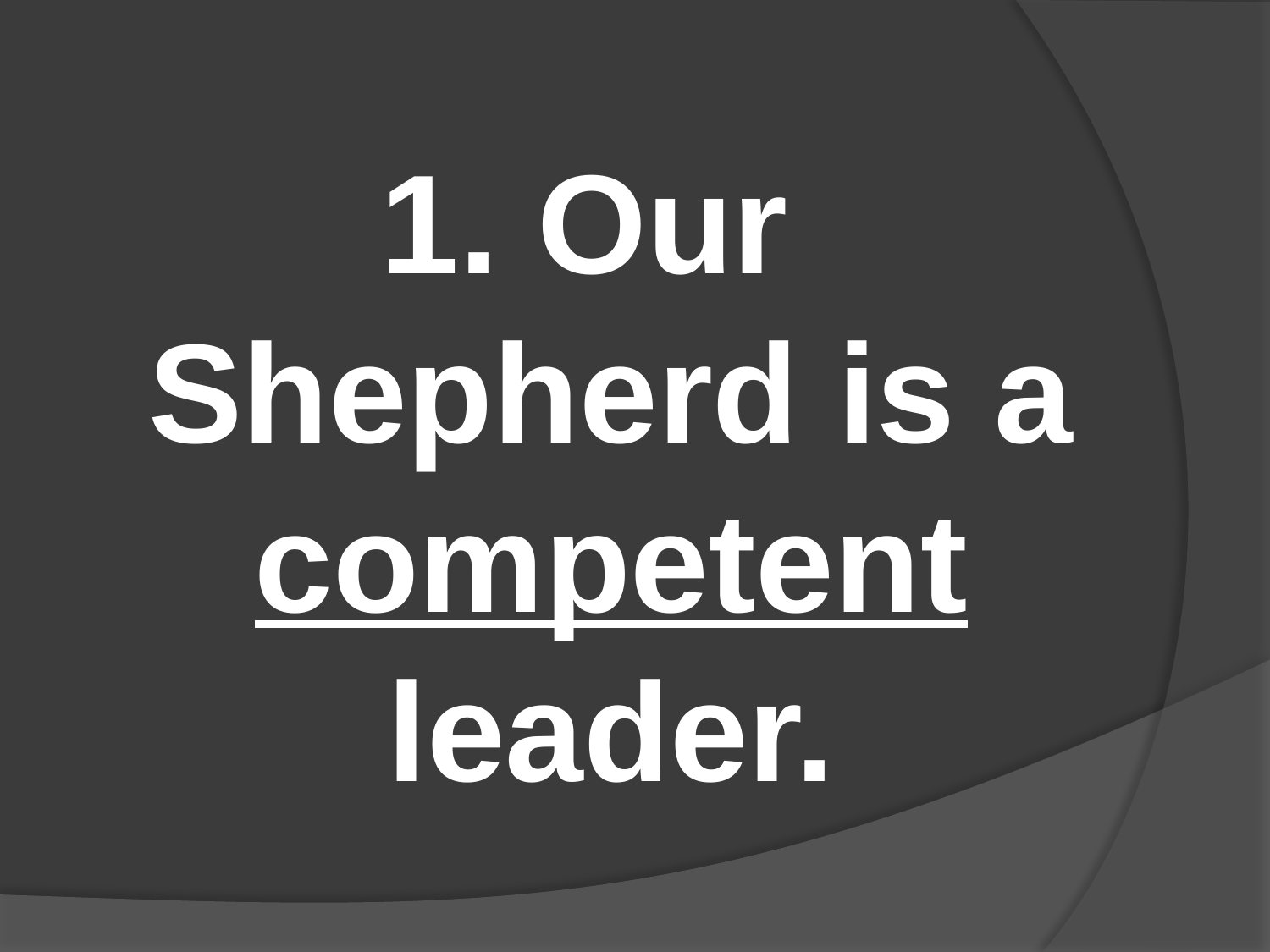

#
1. Our Shepherd is a competent leader.